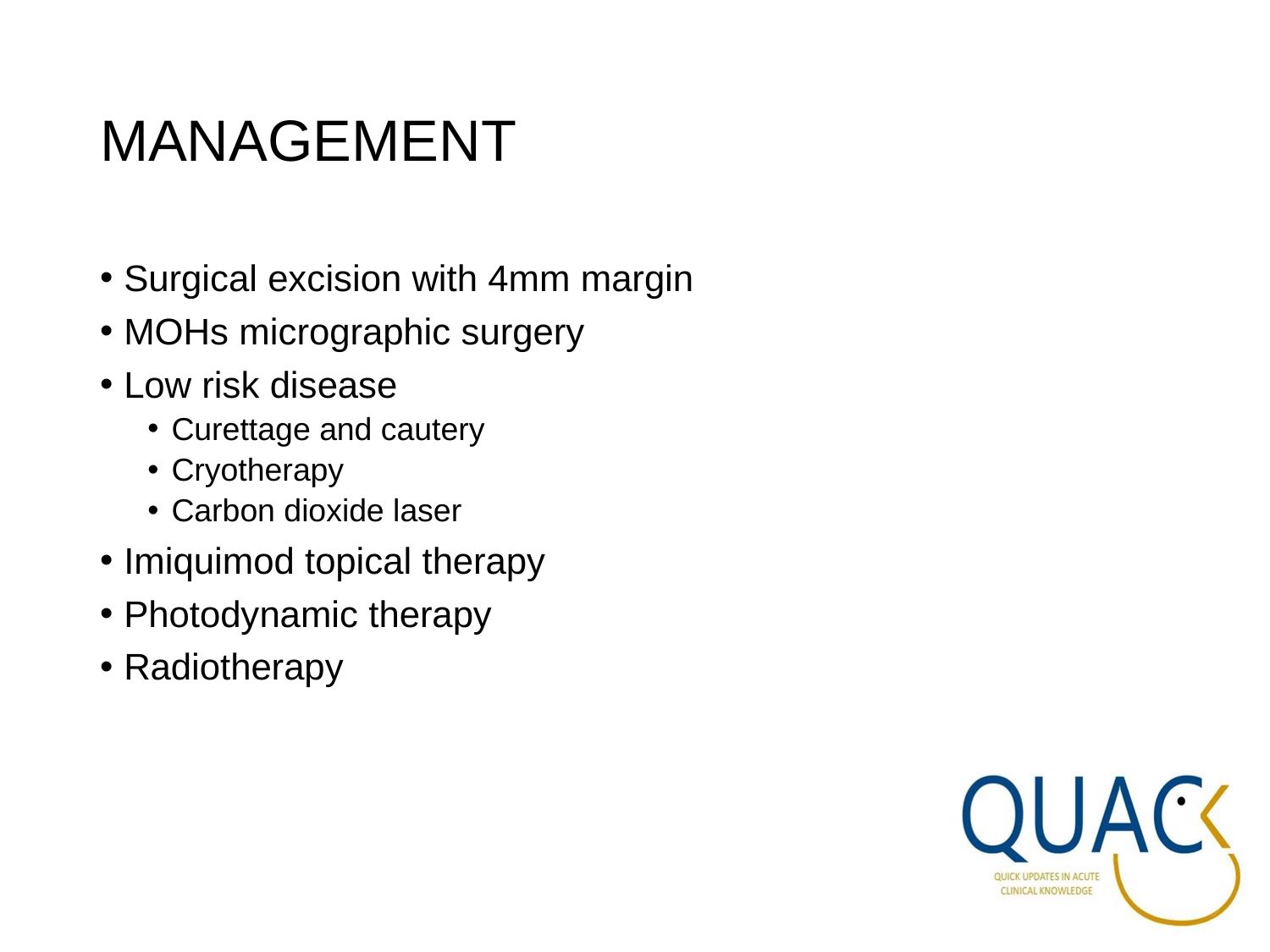

# MANAGEMENT
Surgical excision with 4mm margin
MOHs micrographic surgery
Low risk disease
Curettage and cautery
Cryotherapy
Carbon dioxide laser
Imiquimod topical therapy
Photodynamic therapy
Radiotherapy